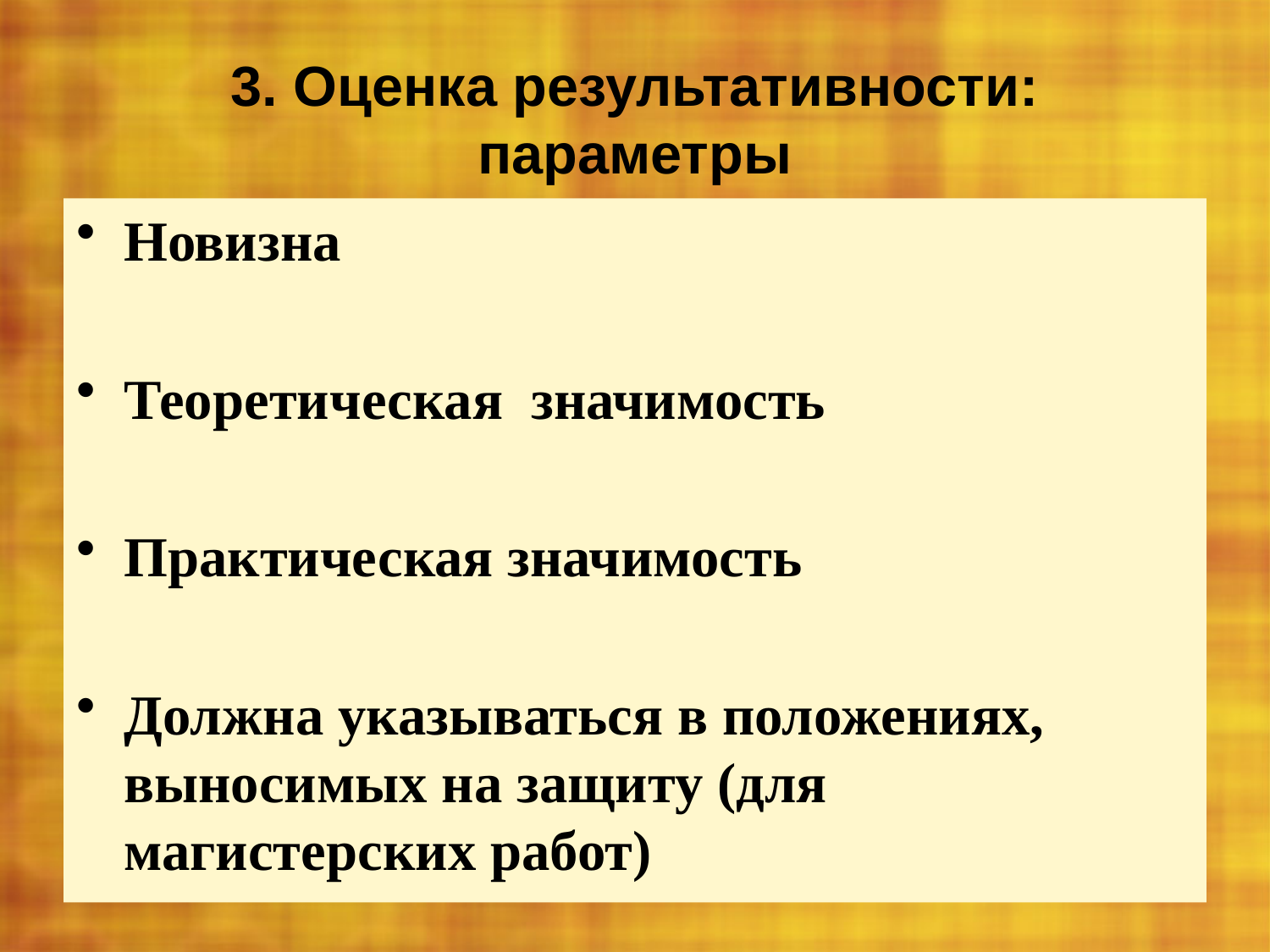

# 3. Оценка результативности: параметры
Новизна

Теоретическая  значимость

Практическая значимость

Должна указываться в положениях, выносимых на защиту (для магистерских работ)